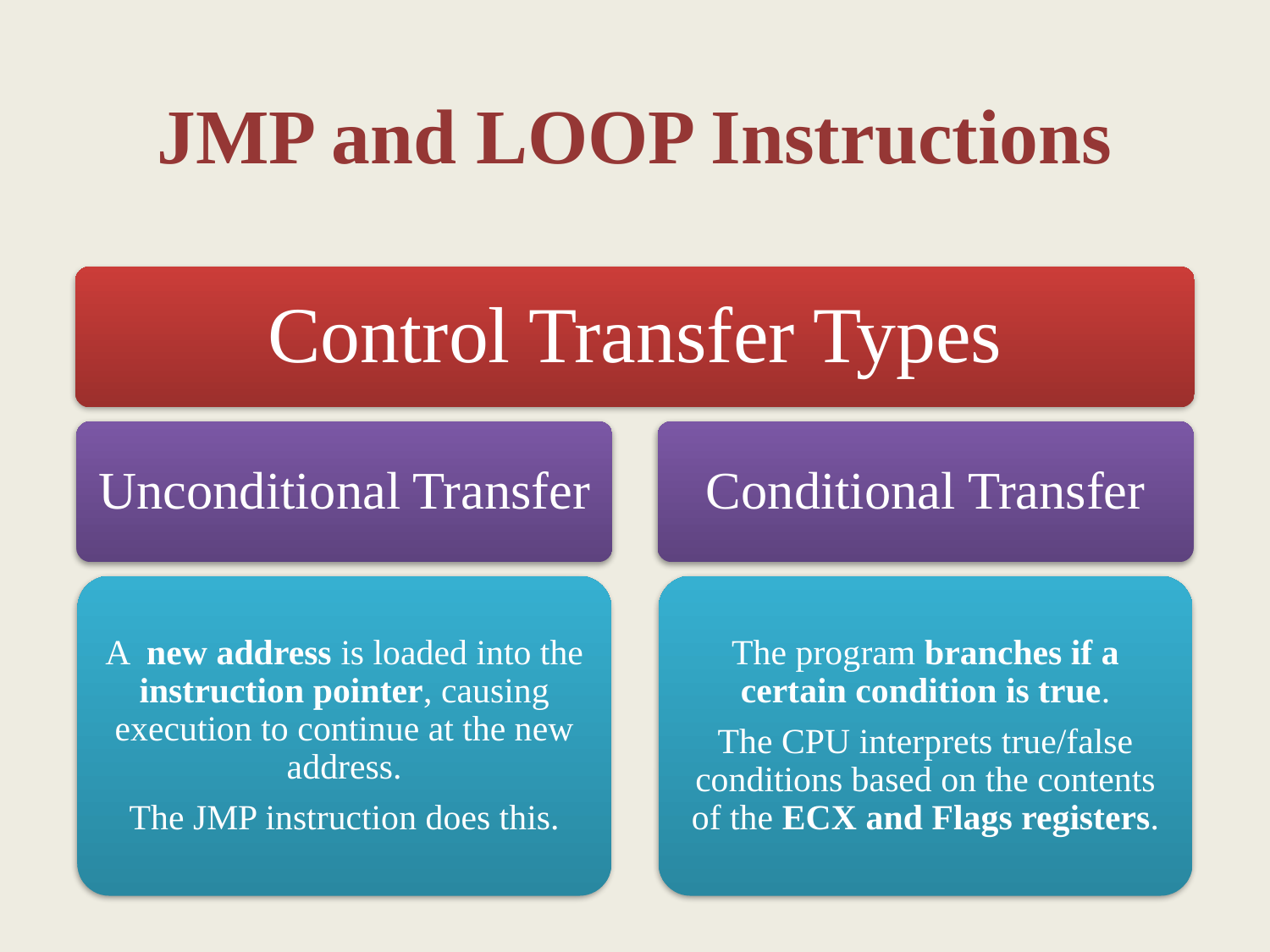

JMP and LOOP Instructions

Control Transfer Types

Unconditional Transfer

Conditional Transfer

A  new address is loaded into the instruction pointer, causing execution to continue at the new address.
The JMP instruction does this.

The program branches if a certain condition is true.
The CPU interprets true/false conditions based on the contents of the ECX and Flags registers.